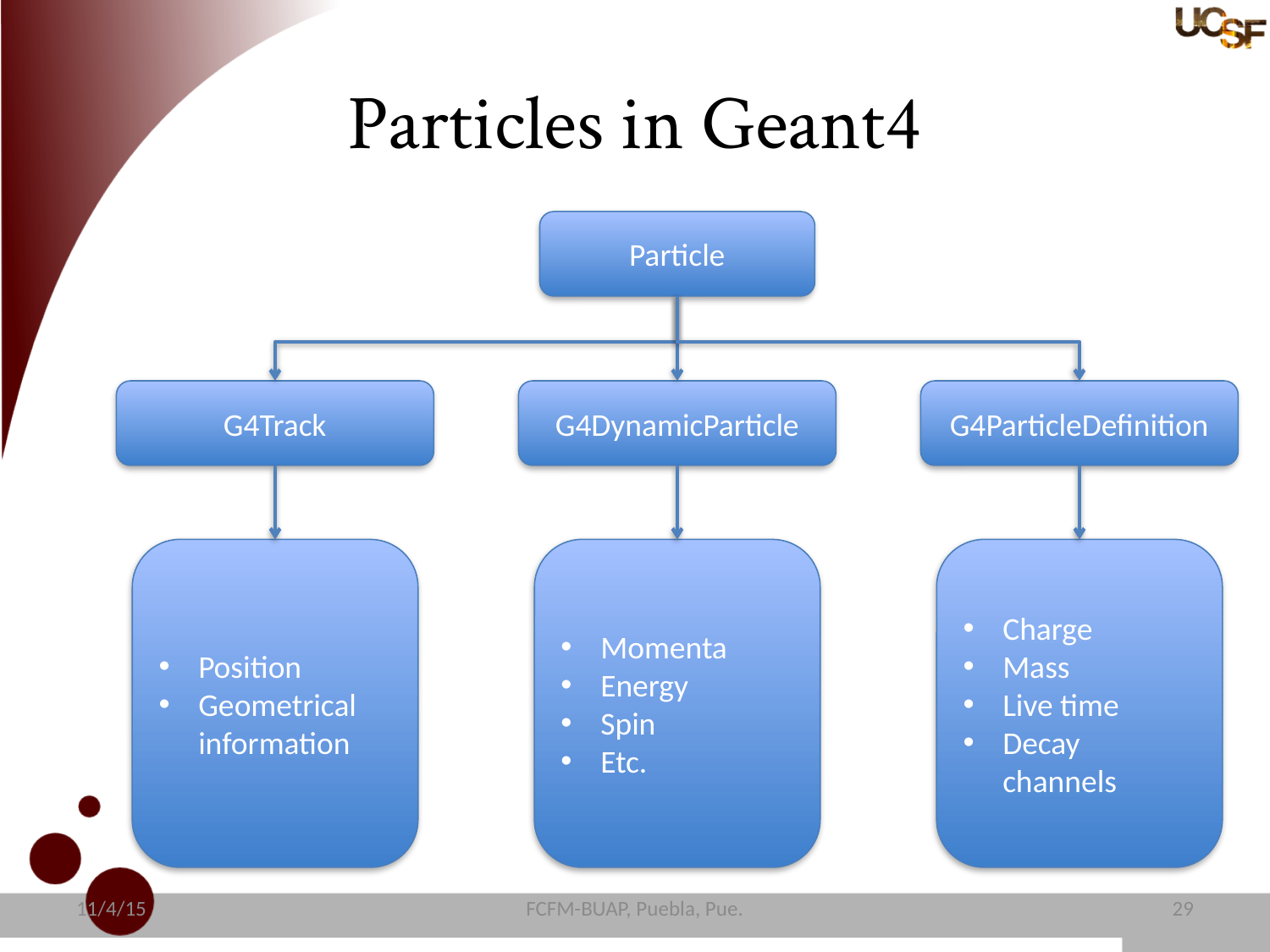

# Particles in Geant4
Particle
G4Track
G4DynamicParticle
G4ParticleDefinition
Position
Geometrical information
Momenta
Energy
Spin
Etc.
Charge
Mass
Live time
Decay channels
11/4/15
FCFM-BUAP, Puebla, Pue.
29